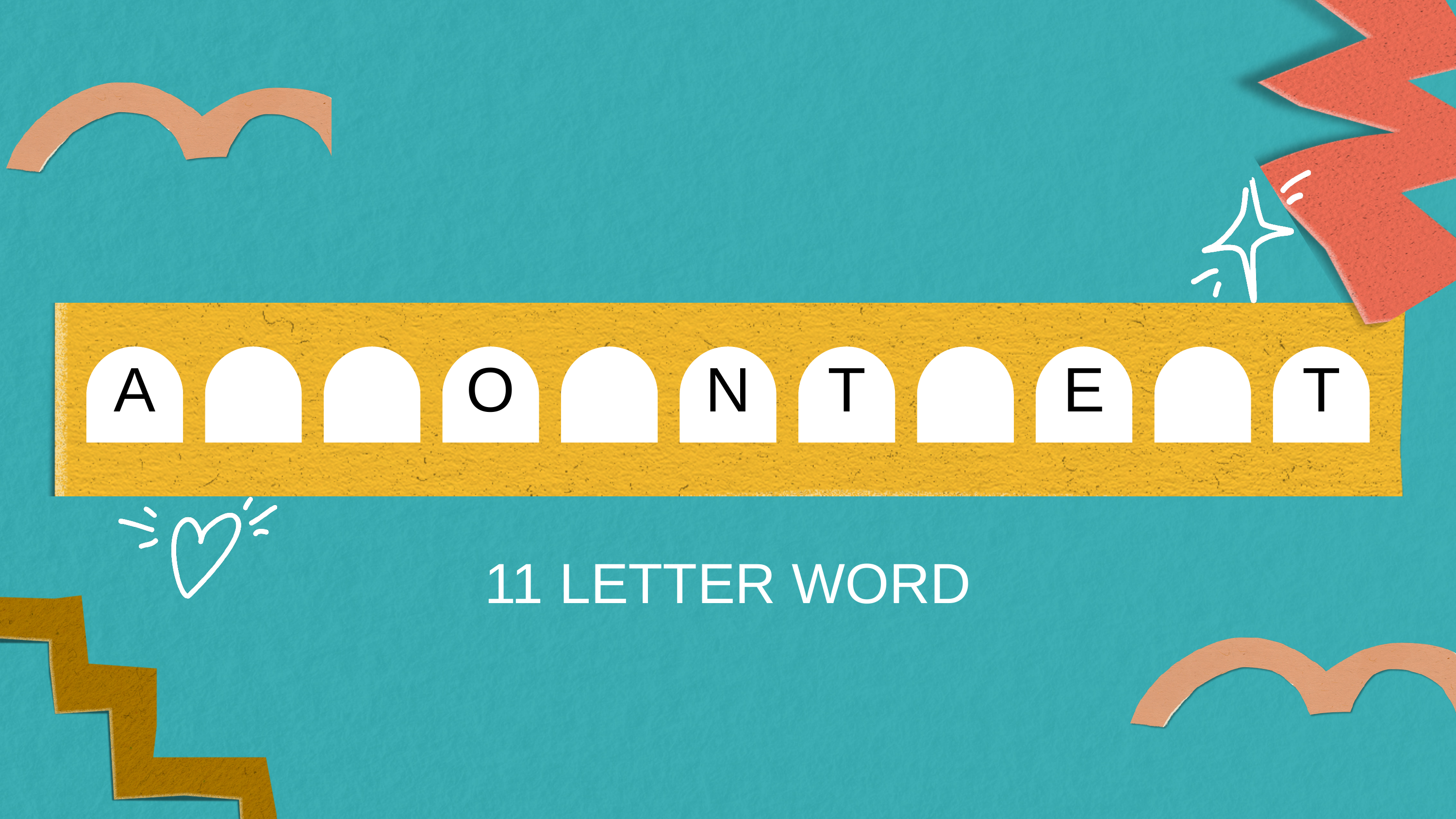

A
P
P
O
I
N
T
M
E
N
T

11 LETTER WORD